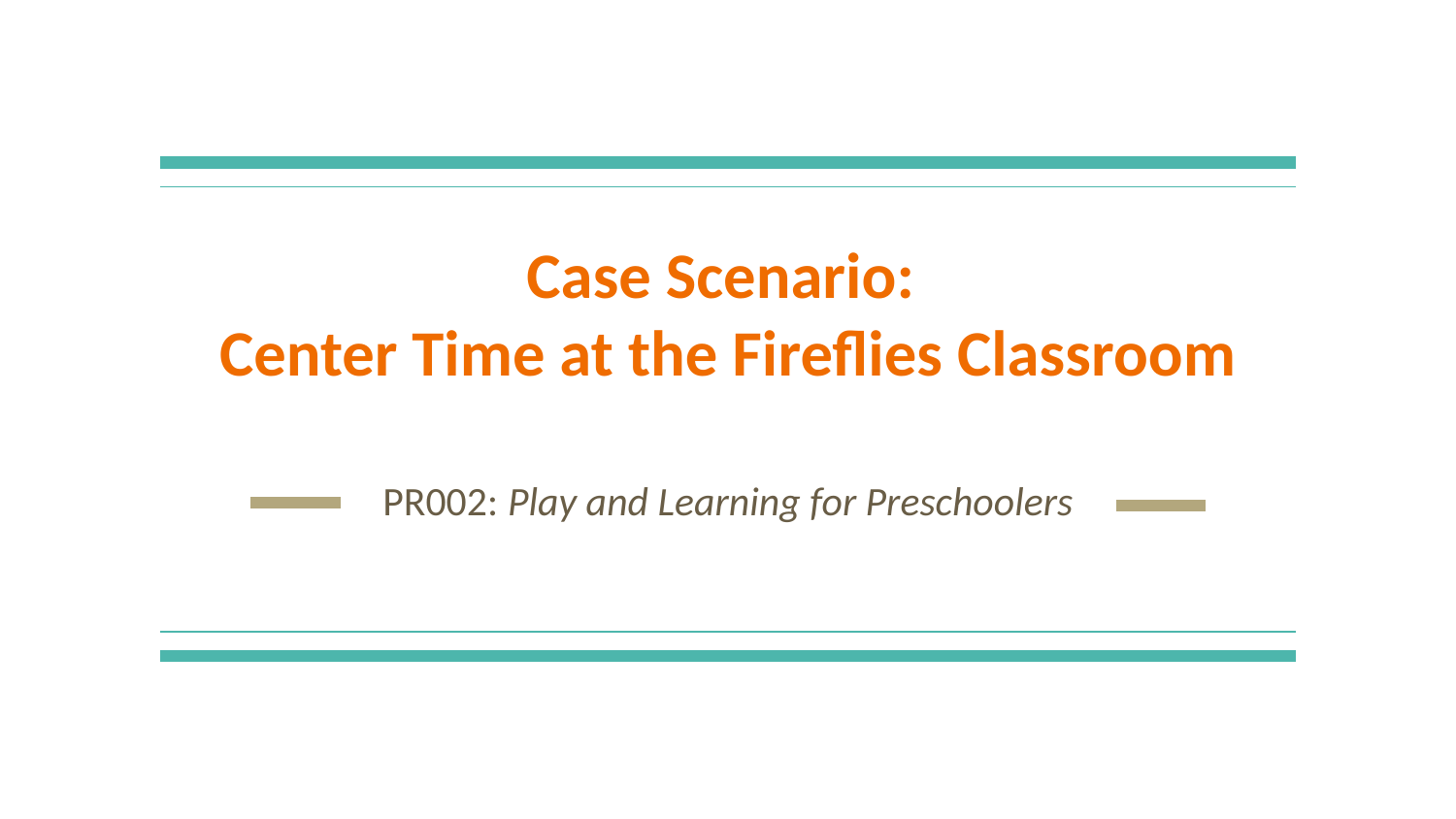

# Case Scenario: Center Time at the Fireflies Classroom
PR002: Play and Learning for Preschoolers